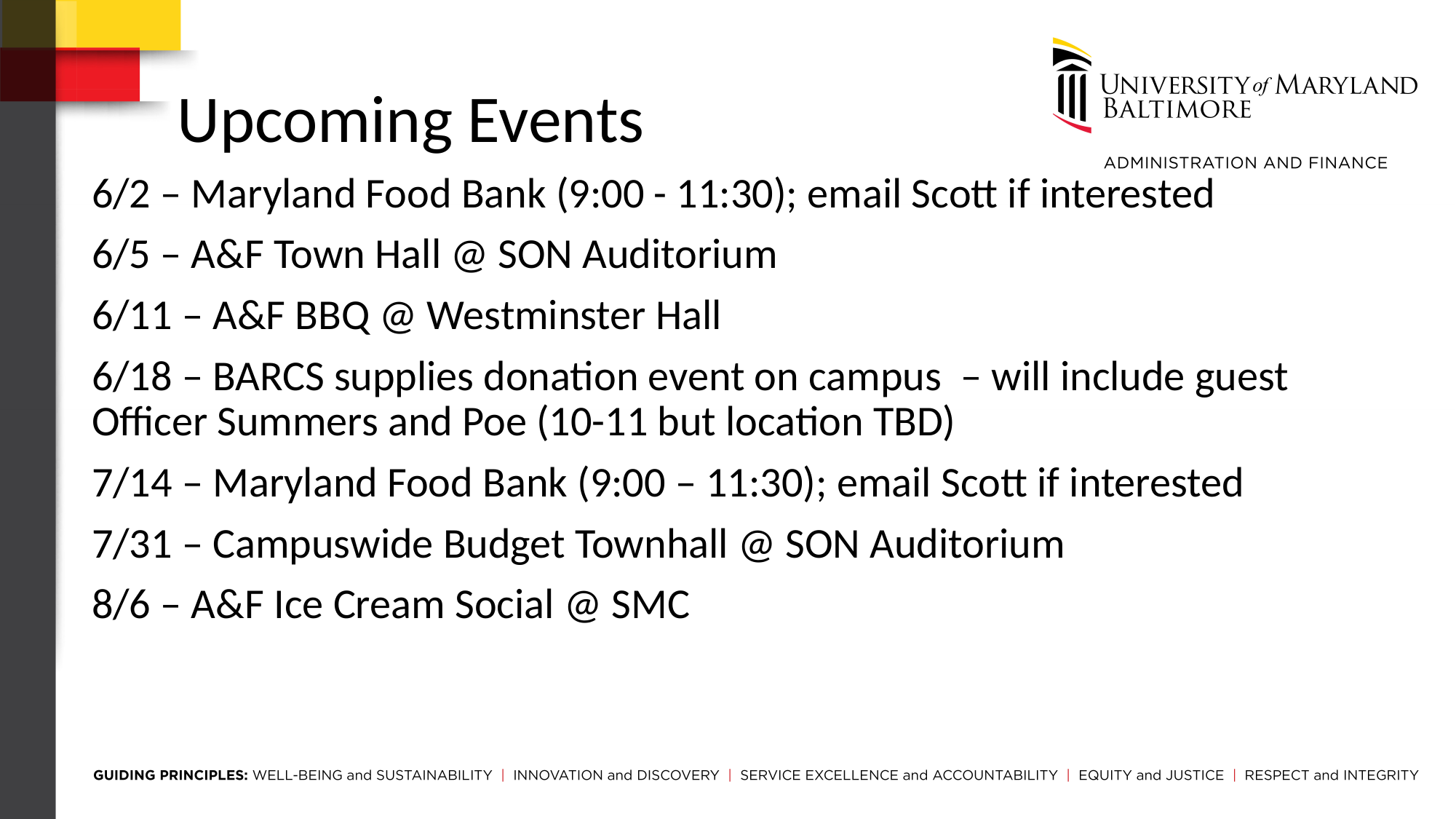

# Upcoming Events
6/2 – Maryland Food Bank (9:00 - 11:30); email Scott if interested
6/5 – A&F Town Hall @ SON Auditorium
6/11 – A&F BBQ @ Westminster Hall
6/18 – BARCS supplies donation event on campus  – will include guest Officer Summers and Poe (10-11 but location TBD)
7/14 – Maryland Food Bank (9:00 – 11:30); email Scott if interested
7/31 – Campuswide Budget Townhall @ SON Auditorium
8/6 – A&F Ice Cream Social @ SMC